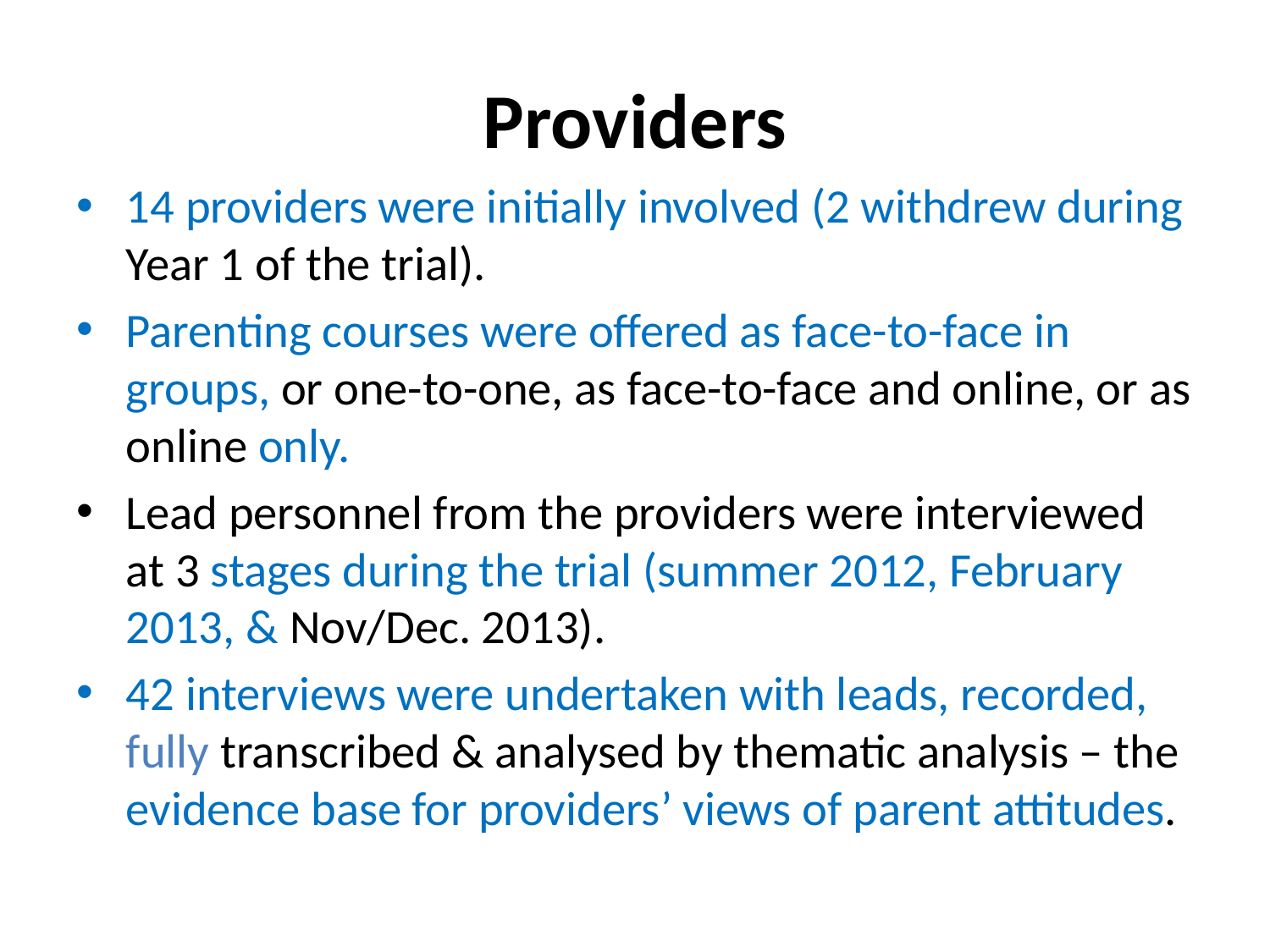

# Providers
14 providers were initially involved (2 withdrew during Year 1 of the trial).
Parenting courses were offered as face-to-face in groups, or one-to-one, as face-to-face and online, or as online only.
Lead personnel from the providers were interviewed at 3 stages during the trial (summer 2012, February 2013, & Nov/Dec. 2013).
42 interviews were undertaken with leads, recorded, fully transcribed & analysed by thematic analysis – the evidence base for providers’ views of parent attitudes.